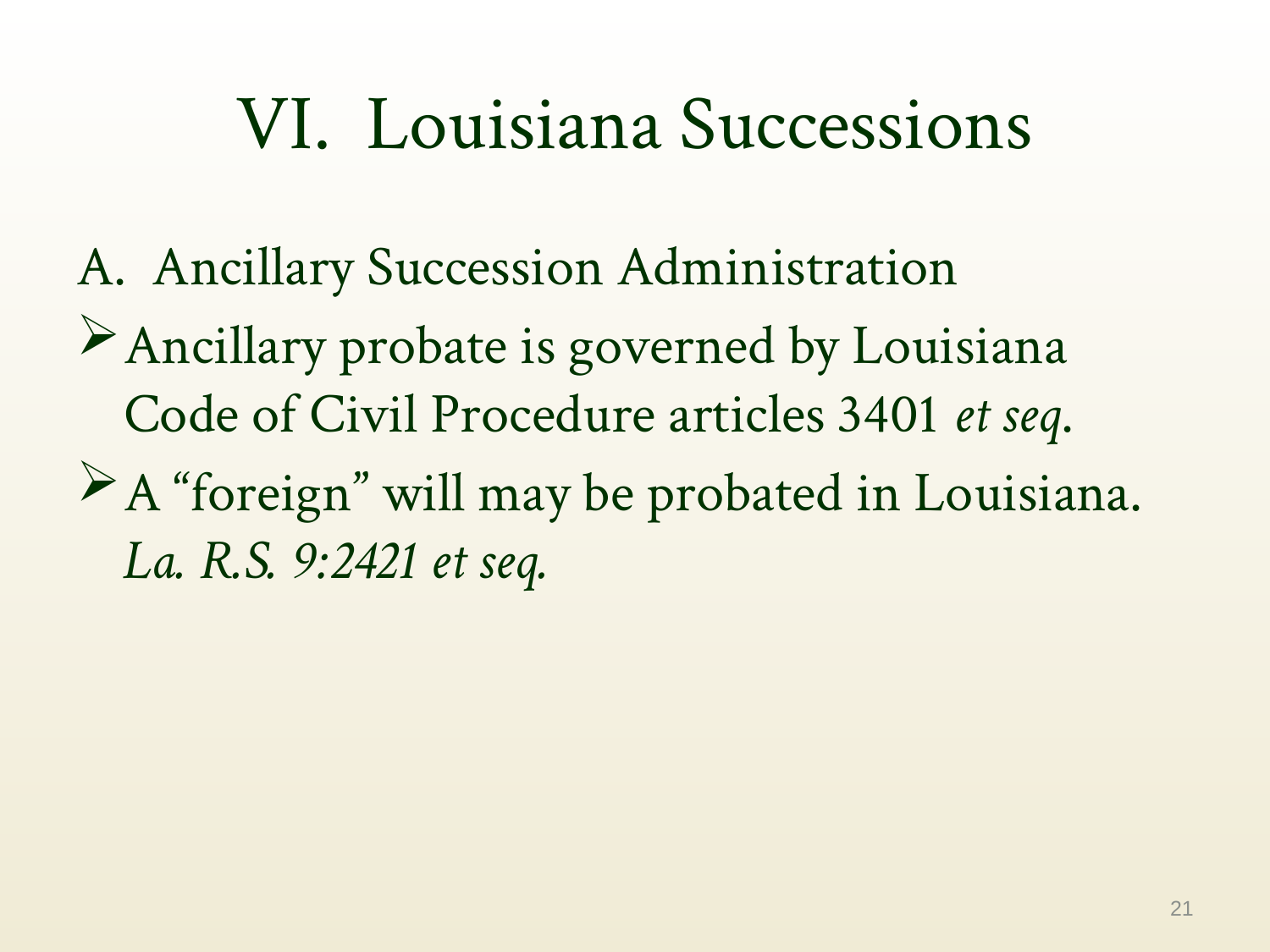

# VI.  Louisiana Successions
A.  Ancillary Succession Administration
Ancillary probate is governed by Louisiana Code of Civil Procedure articles 3401 et seq.
A “foreign” will may be probated in Louisiana.  La. R.S. 9:2421 et seq.
21